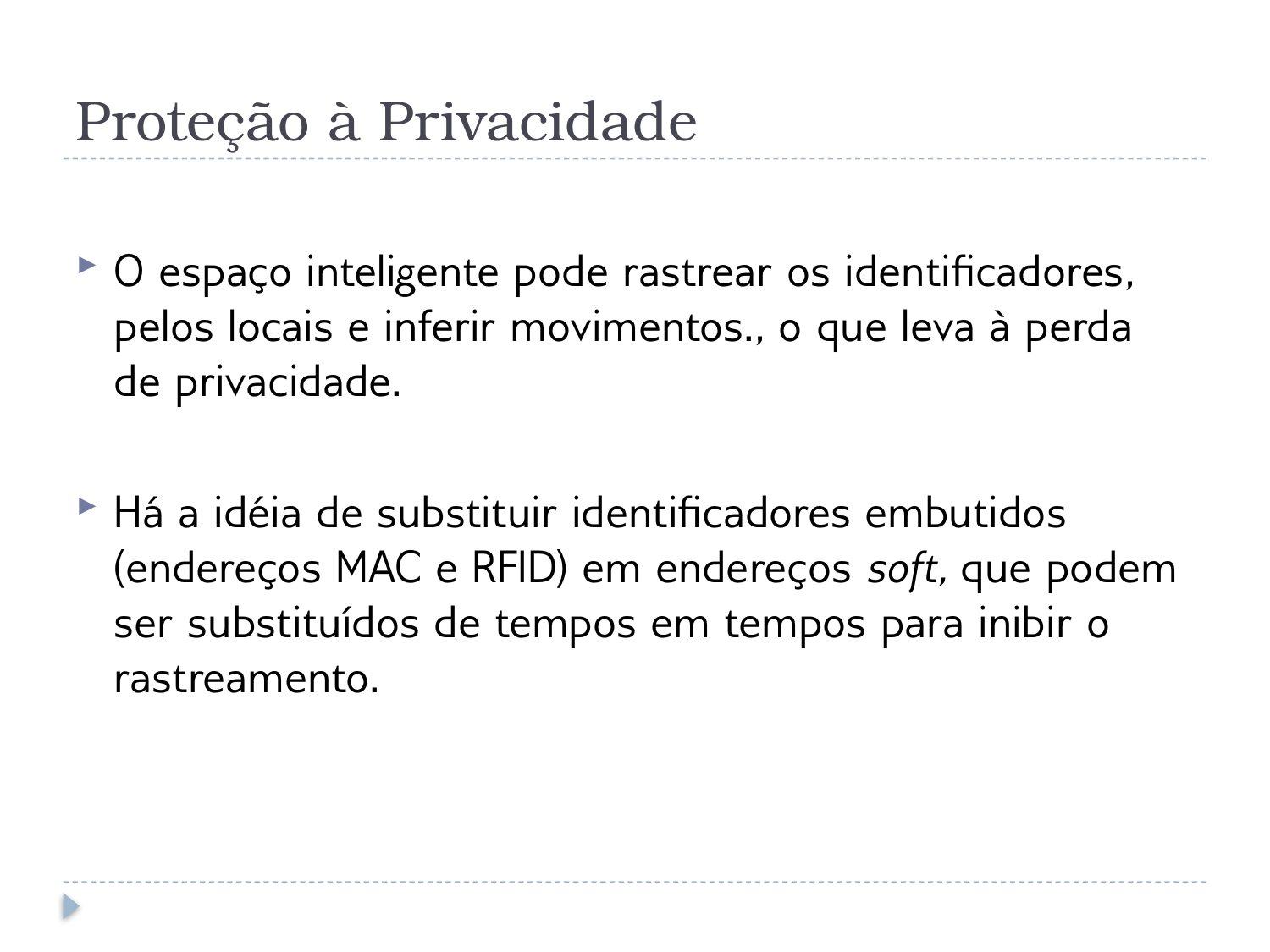

# Proteção à Privacidade

O espaço inteligente pode rastrear os identificadores, pelos locais e inferir movimentos., o que leva à perda de privacidade.

Há a idéia de substituir identificadores embutidos (endereços MAC e RFID) em endereços soft, que podem ser substituídos de tempos em tempos para inibir o rastreamento.